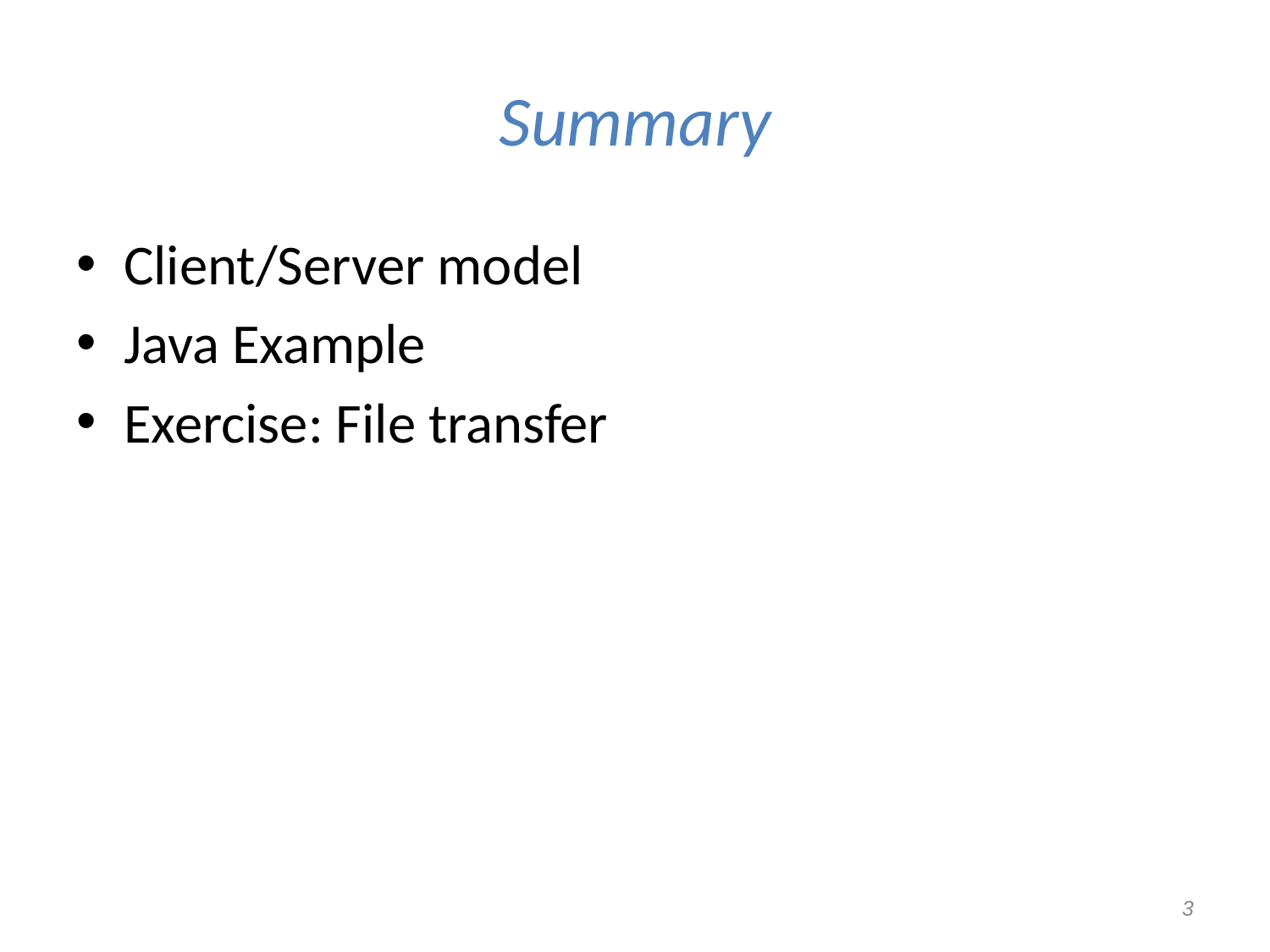

# Summary
Client/Server model
Java Example
Exercise: File transfer
3